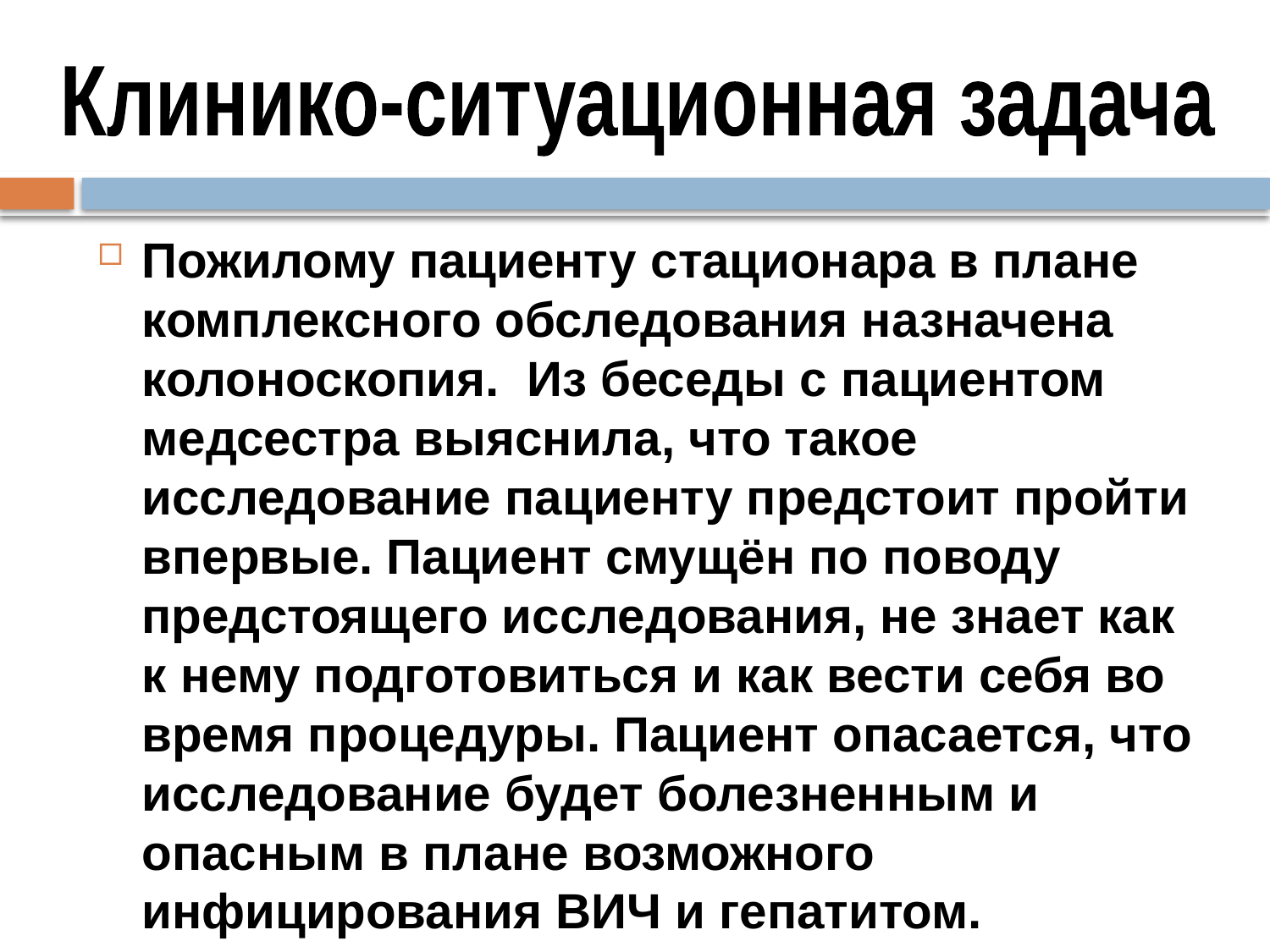

Клинико-ситуационная задача
Пожилому пациенту стационара в плане комплексного обследования назначена колоноскопия.  Из беседы с пациентом медсестра выяснила, что такое исследование пациенту предстоит пройти впервые. Пациент смущён по поводу предстоящего исследования, не знает как к нему подготовиться и как вести себя во время процедуры. Пациент опасается, что исследование будет болезненным и опасным в плане возможного инфицирования ВИЧ и гепатитом.